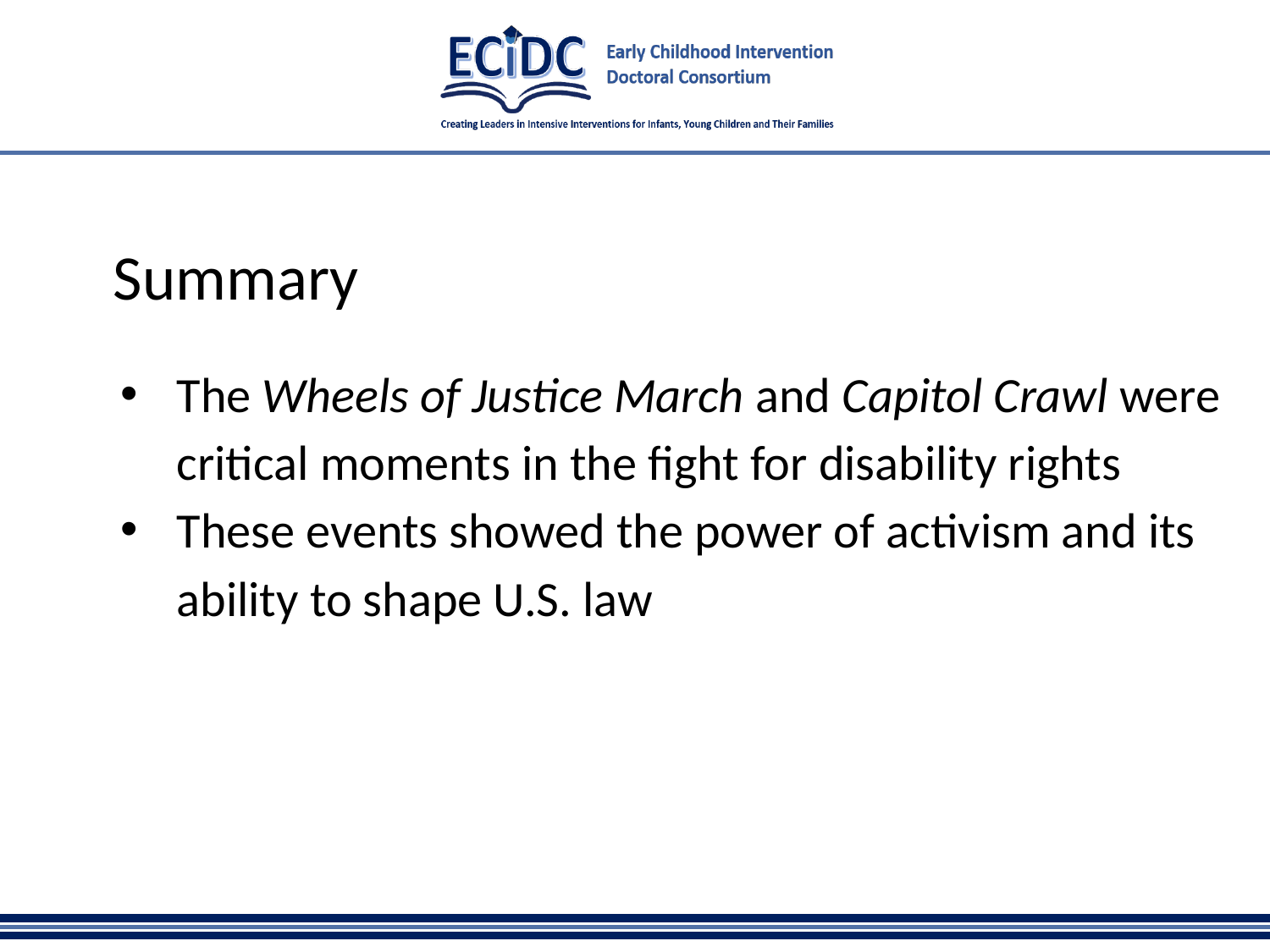

# Summary
The Wheels of Justice March and Capitol Crawl were critical moments in the fight for disability rights
These events showed the power of activism and its ability to shape U.S. law